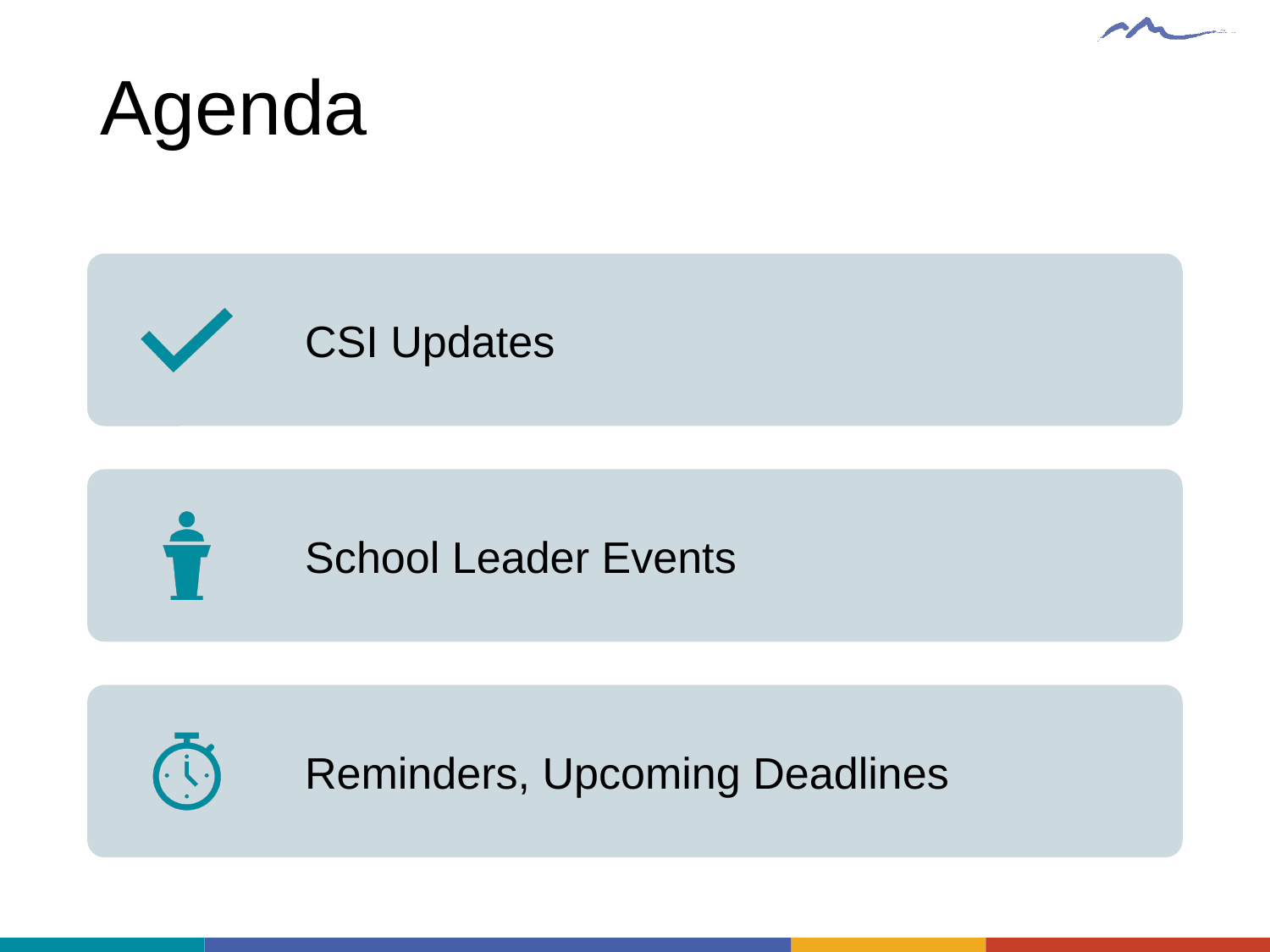

# Agenda
CSI Updates
School Leader Events
Reminders, Upcoming Deadlines